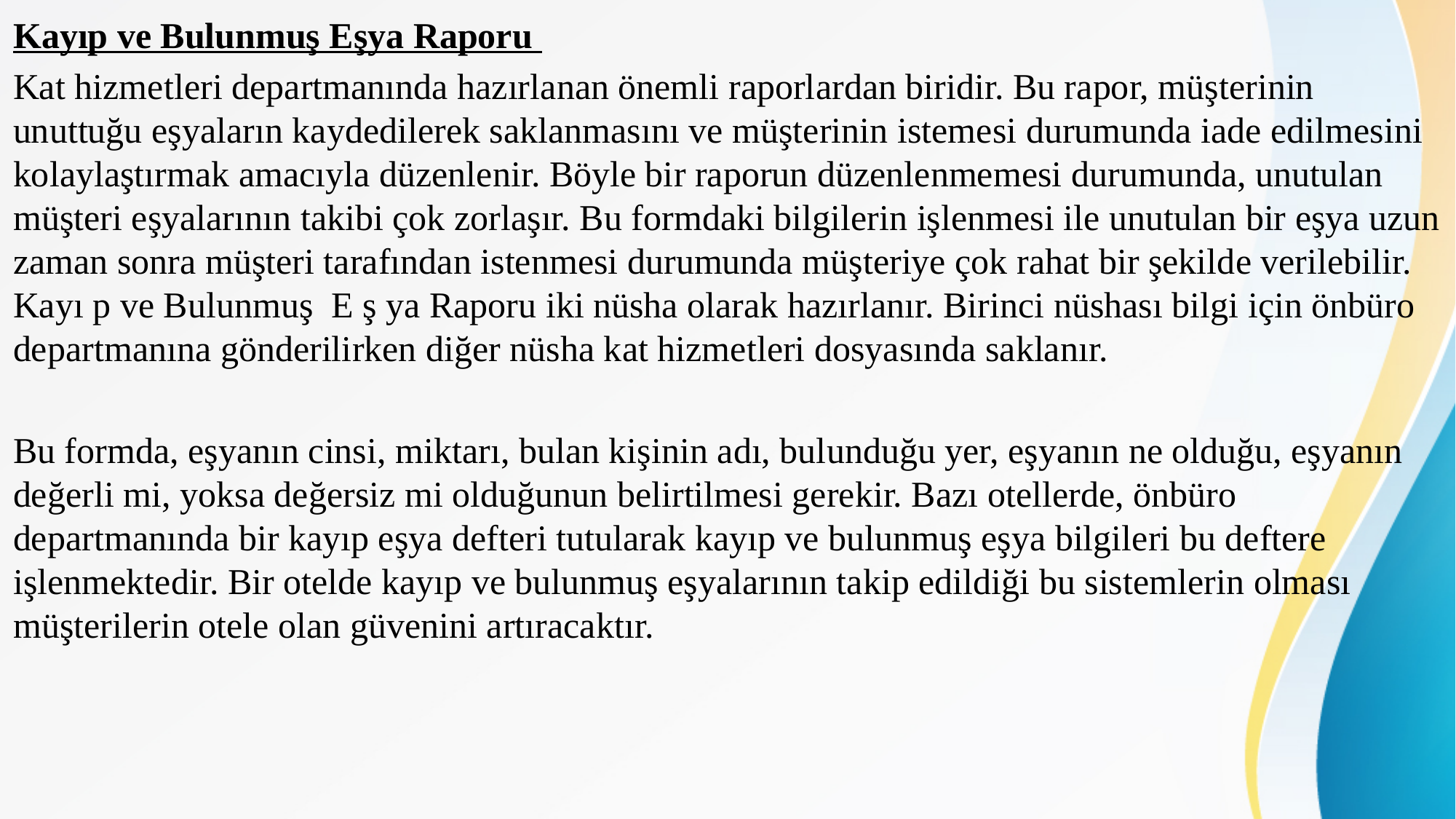

Kayıp ve Bulunmuş Eşya Raporu
Kat hizmetleri departmanında hazırlanan önemli raporlardan biridir. Bu rapor, müşterinin unuttuğu eşyaların kaydedilerek saklanmasını ve müşterinin istemesi durumunda iade edilmesini kolaylaştırmak amacıyla düzenlenir. Böyle bir raporun düzenlenmemesi durumunda, unutulan müşteri eşyalarının takibi çok zorlaşır. Bu formdaki bilgilerin işlenmesi ile unutulan bir eşya uzun zaman sonra müşteri tarafından istenmesi durumunda müşteriye çok rahat bir şekilde verilebilir. Kayı p ve Bulunmuş  E ş ya Raporu iki nüsha olarak hazırlanır. Birinci nüshası bilgi için önbüro departmanına gönderilirken diğer nüsha kat hizmetleri dosyasında saklanır.

Bu formda, eşyanın cinsi, miktarı, bulan kişinin adı, bulunduğu yer, eşyanın ne olduğu, eşyanın değerli mi, yoksa değersiz mi olduğunun belirtilmesi gerekir. Bazı otellerde, önbüro departmanında bir kayıp eşya defteri tutularak kayıp ve bulunmuş eşya bilgileri bu deftere işlenmektedir. Bir otelde kayıp ve bulunmuş eşyalarının takip edildiği bu sistemlerin olması müşterilerin otele olan güvenini artıracaktır.